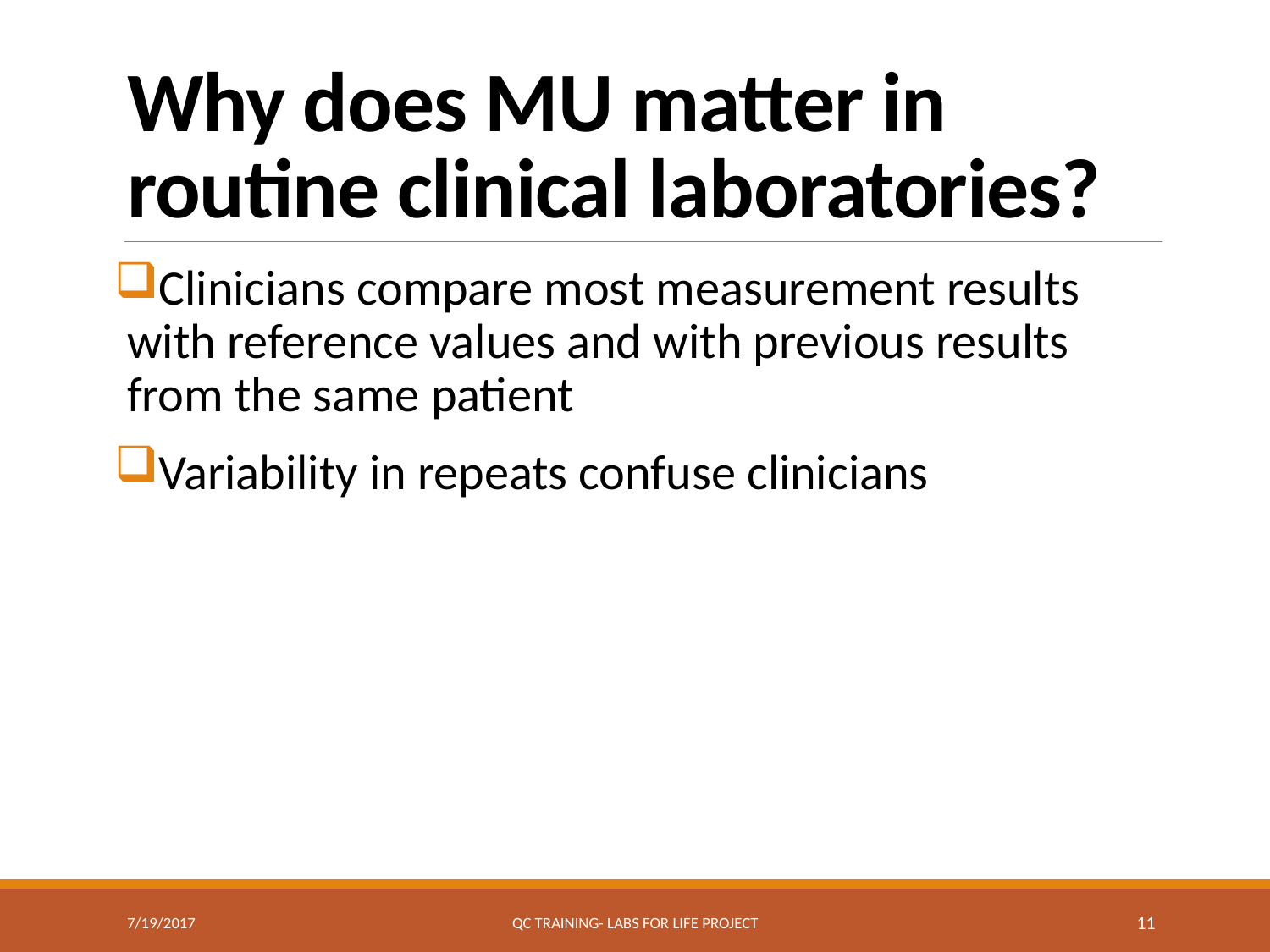

# Why does MU matter in routine clinical laboratories?
Clinicians compare most measurement results with reference values and with previous results from the same patient
Variability in repeats confuse clinicians
7/19/2017
QC Training- Labs for Life Project
11